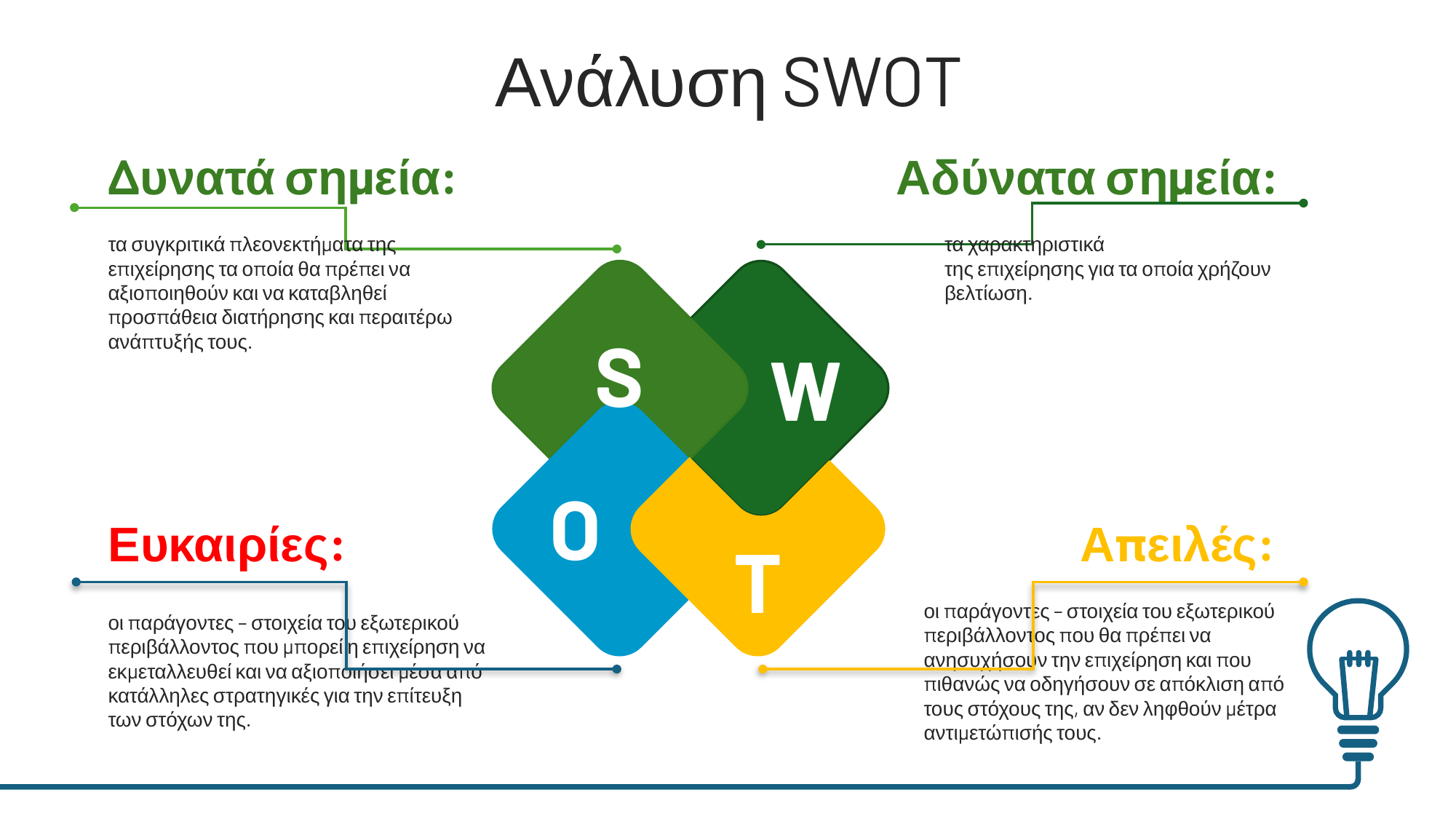

Ανάλυση SWOT
Δυνατά σημεία:

Αδύνατα σημεία:

τα συγκριτικά πλεονεκτήματα της επιχείρησης τα οποία θα πρέπει να αξιοποιηθούν και να καταβληθεί  προσπάθεια διατήρησης και περαιτέρω ανάπτυξής τους.
τα χαρακτηριστικά
της επιχείρησης για τα οποία χρήζουν βελτίωση.

S
W

O
T
Ευκαιρίες:
οι παράγοντες – στοιχεία του εξωτερικού περιβάλλοντος που μπορεί η επιχείρηση να εκμεταλλευθεί και να αξιοποιήσει μέσα από κατάλληλες στρατηγικές για την επίτευξη των στόχων της.
Απειλές:
οι παράγοντες – στοιχεία του εξωτερικού περιβάλλοντος που θα πρέπει να ανησυχήσουν την επιχείρηση και που πιθανώς να οδηγήσουν σε απόκλιση από τους στόχους της, αν δεν ληφθούν μέτρα αντιμετώπισής τους.